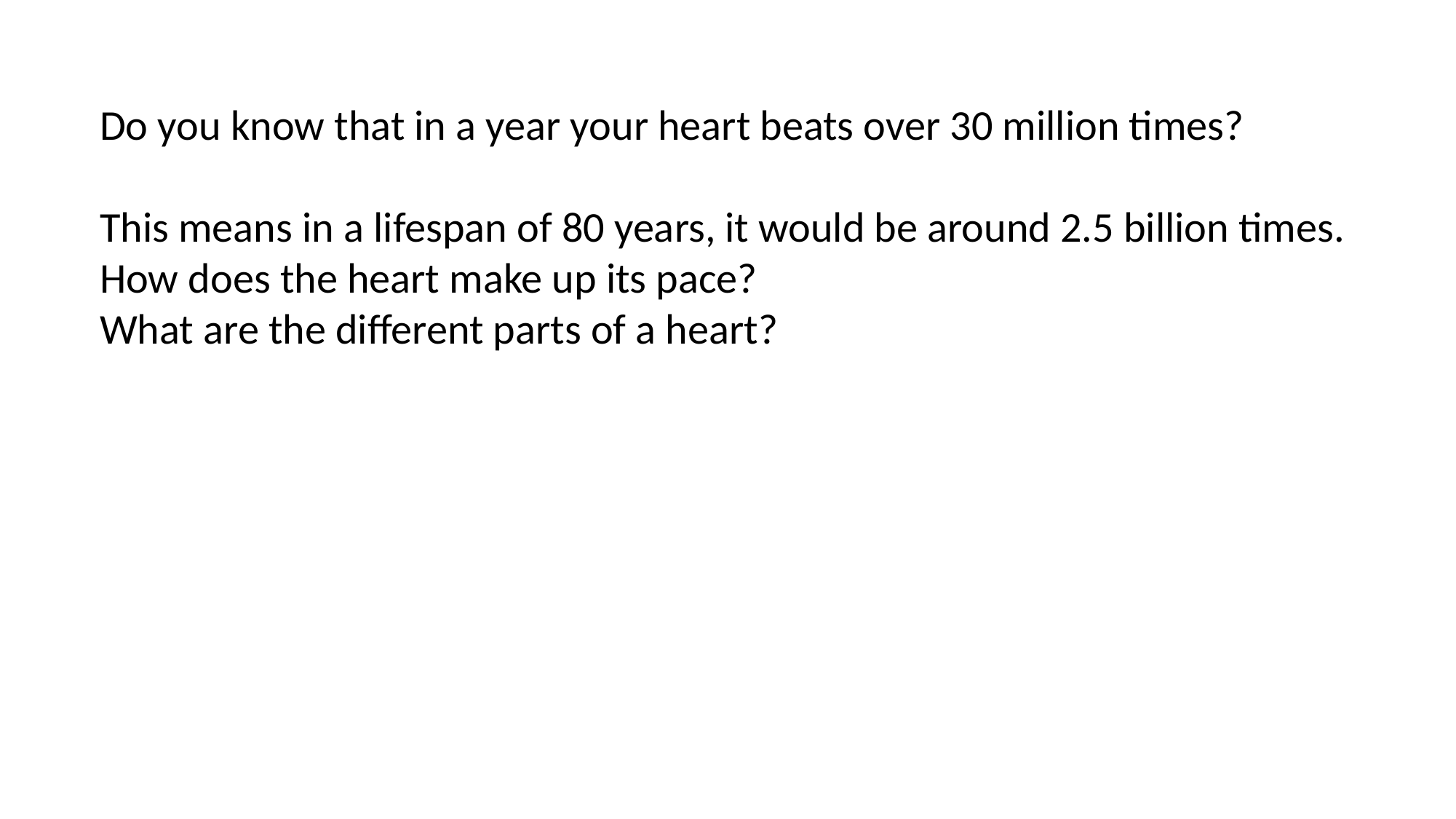

Heart - Pump Of The Circulatory System
Do you know that in a year your heart beats over 30 million times?

This means in a lifespan of 80 years, it would be around 2.5 billion times. How does the heart make up its pace?
What are the different parts of a heart?